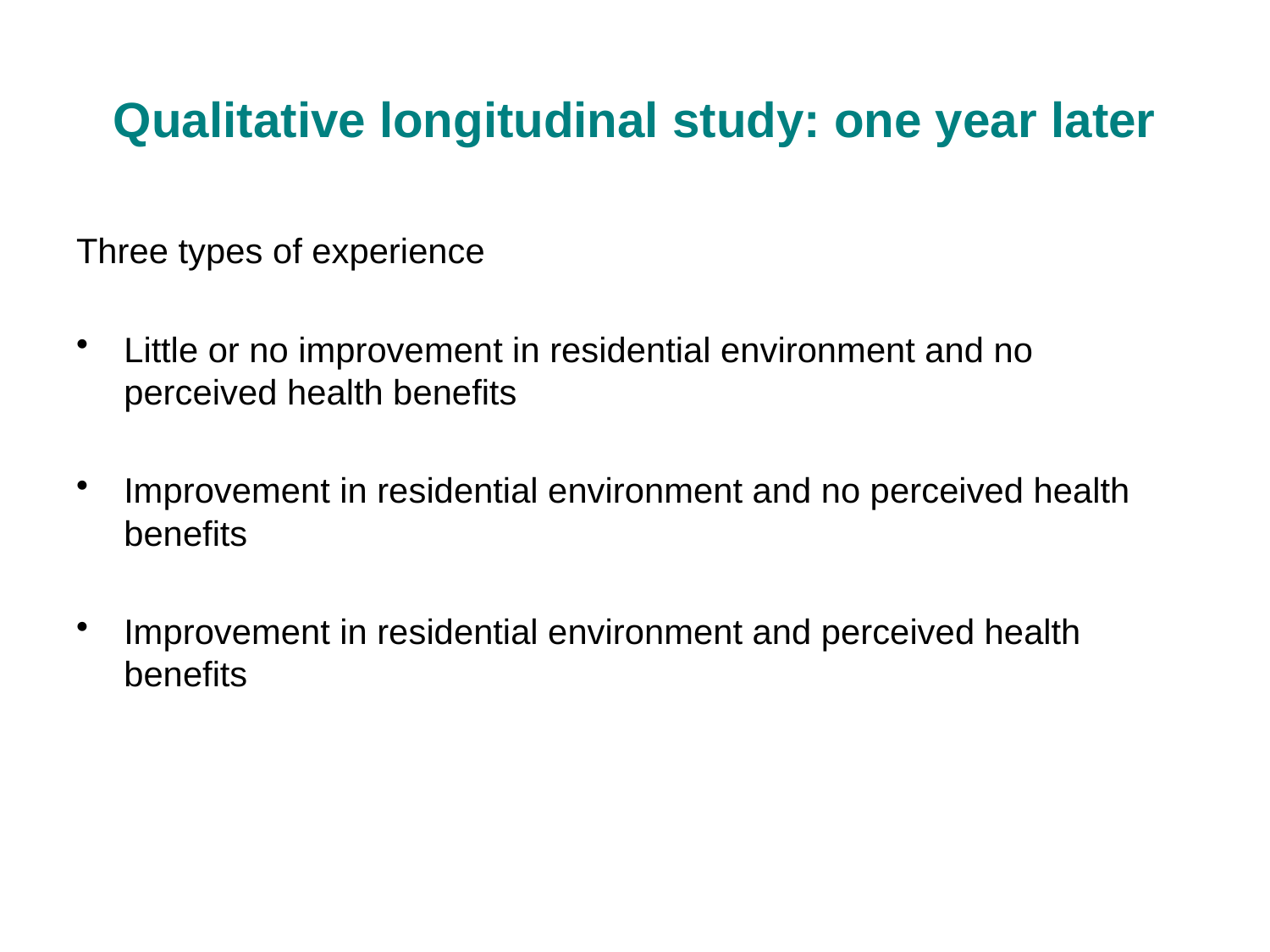

# Qualitative longitudinal study: one year later
Three types of experience

Little or no improvement in residential environment and no perceived health benefits

Improvement in residential environment and no perceived health benefits

Improvement in residential environment and perceived health benefits